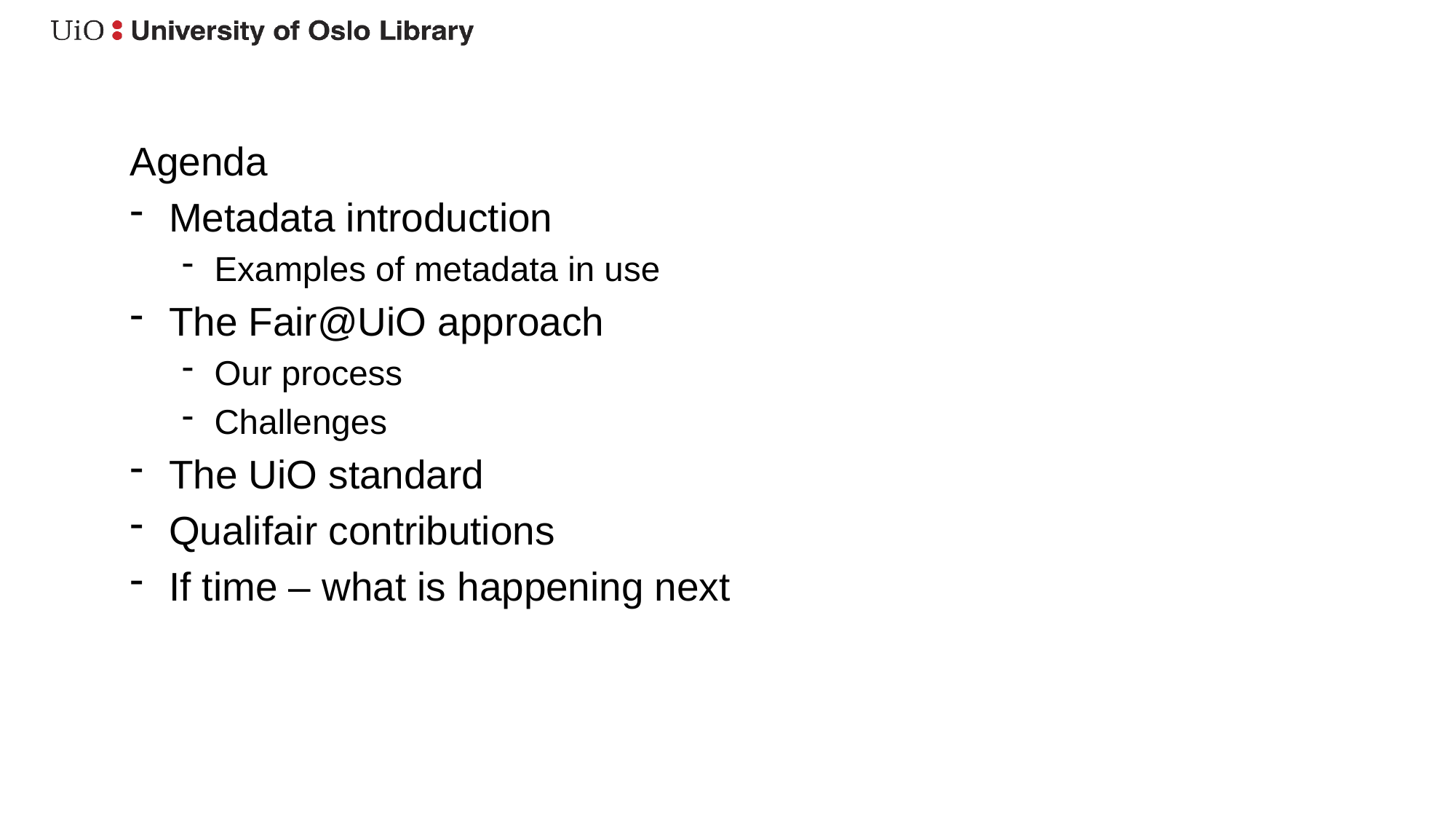

Agenda
Metadata introduction
Examples of metadata in use
The Fair@UiO approach
Our process
Challenges
The UiO standard
Qualifair contributions
If time – what is happening next